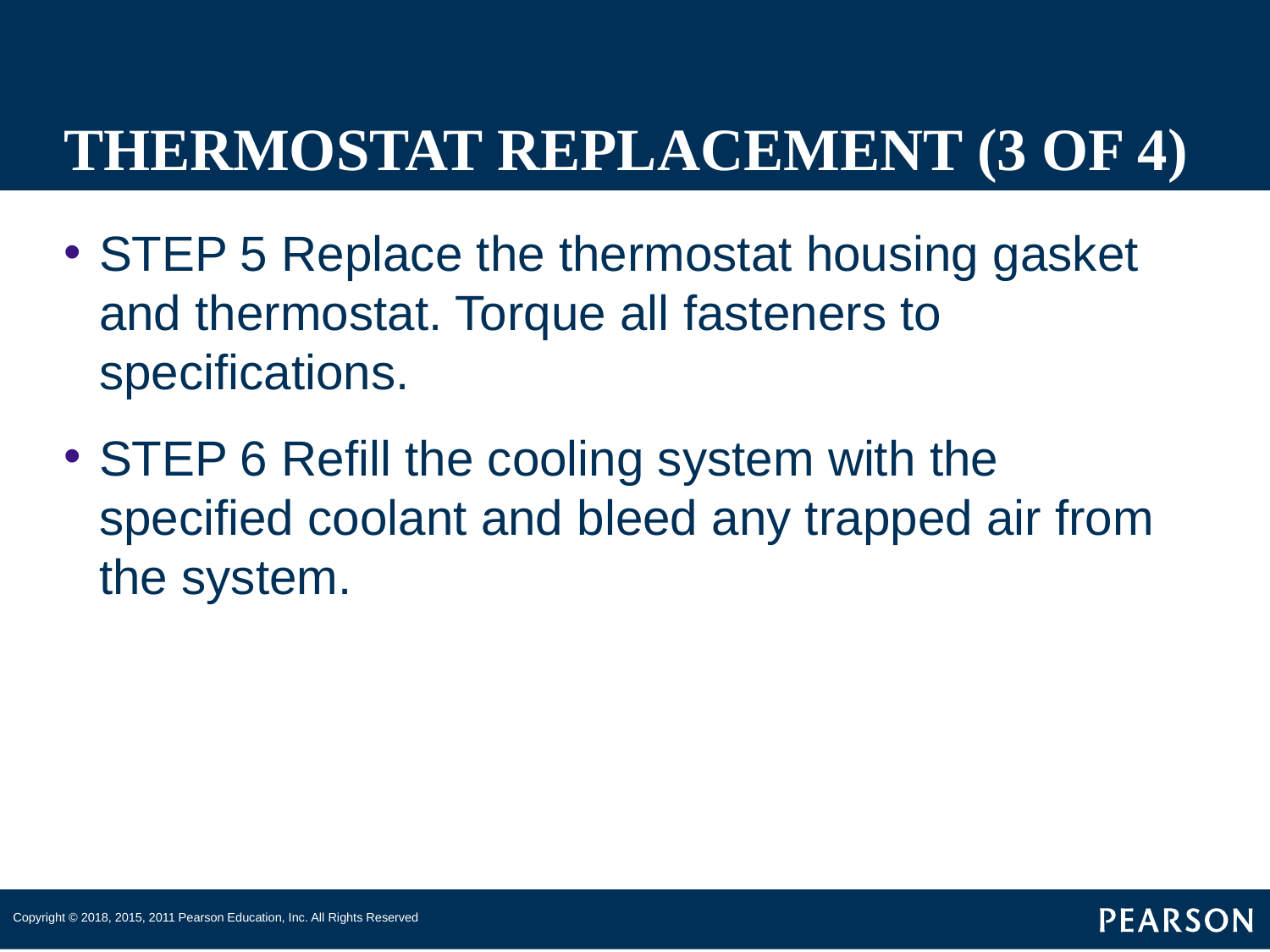

# THERMOSTAT REPLACEMENT (3 OF 4)
STEP 5 Replace the thermostat housing gasket and thermostat. Torque all fasteners to specifications.
STEP 6 Refill the cooling system with the specified coolant and bleed any trapped air from the system.